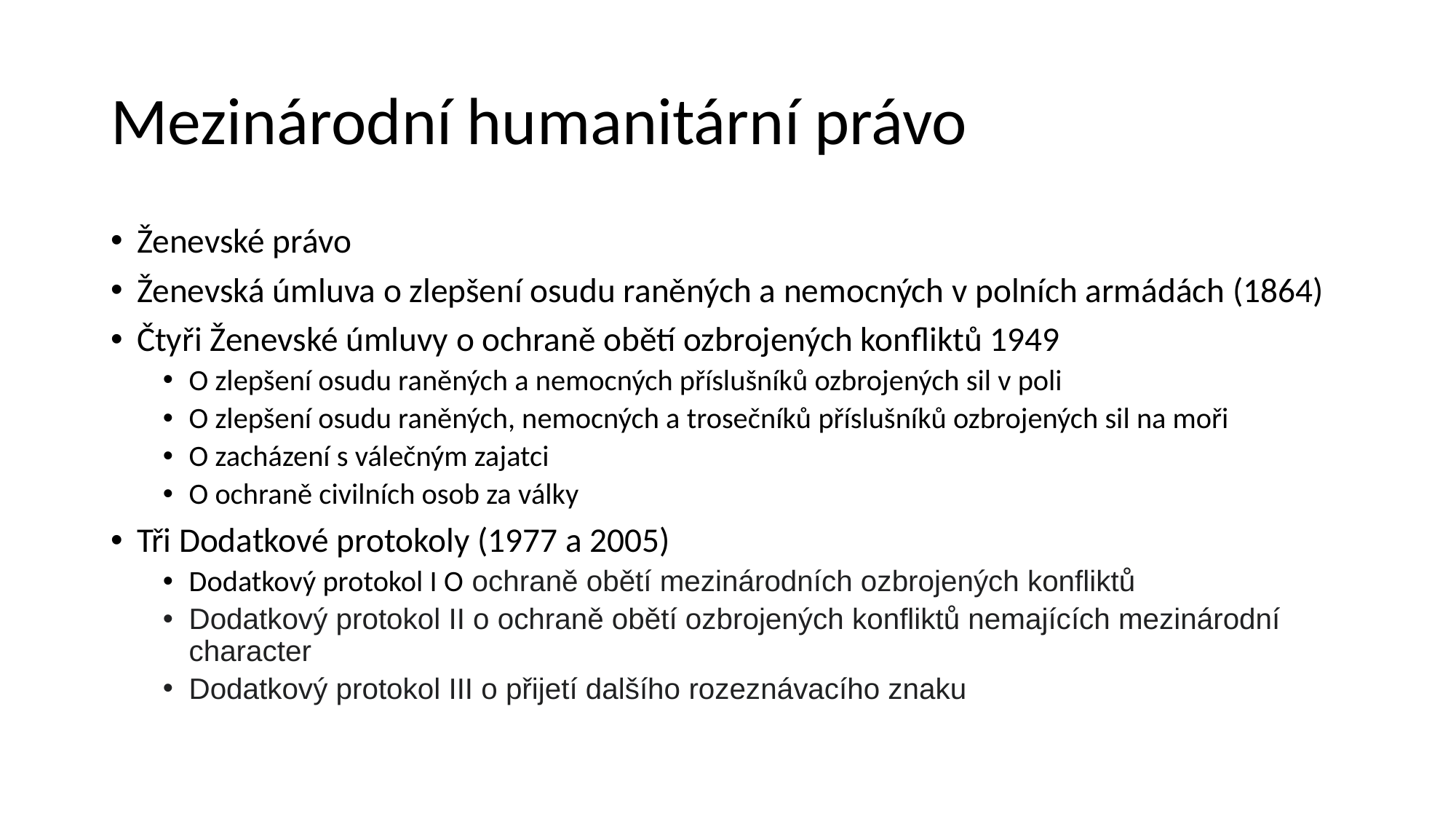

# Mezinárodní humanitární právo
Ženevské právo
Ženevská úmluva o zlepšení osudu raněných a nemocných v polních armádách (1864)
Čtyři Ženevské úmluvy o ochraně obětí ozbrojených konfliktů 1949
O zlepšení osudu raněných a nemocných příslušníků ozbrojených sil v poli
O zlepšení osudu raněných, nemocných a trosečníků příslušníků ozbrojených sil na moři
O zacházení s válečným zajatci
O ochraně civilních osob za války
Tři Dodatkové protokoly (1977 a 2005)
Dodatkový protokol I O ochraně obětí mezinárodních ozbrojených konfliktů
Dodatkový protokol II o ochraně obětí ozbrojených konfliktů nemajících mezinárodní character
Dodatkový protokol III o přijetí dalšího rozeznávacího znaku